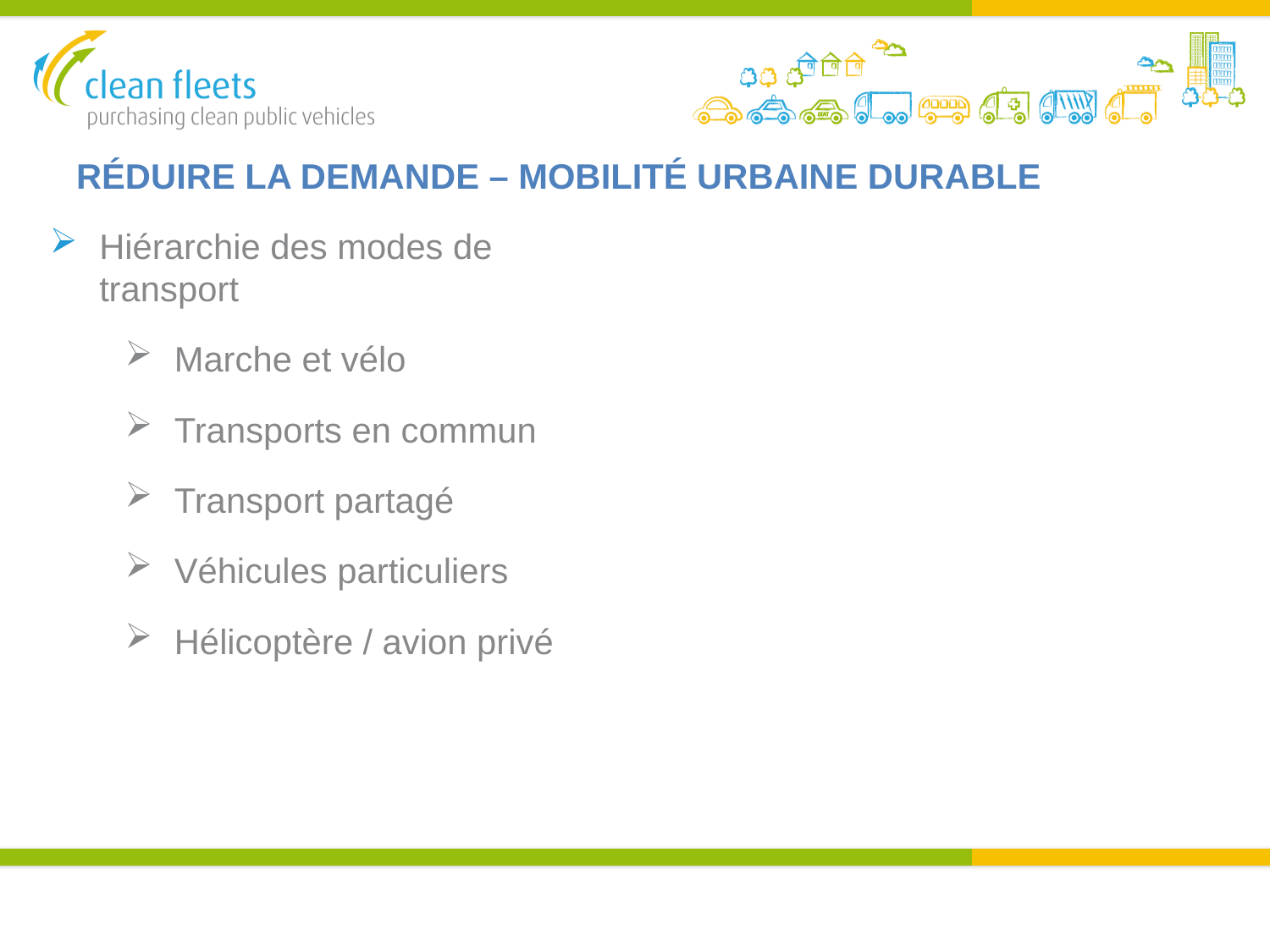

# RÉDUIRE LA DEMANDE – MOBILITÉ URBAINE DURABLE
Hiérarchie des modes de transport
Marche et vélo
Transports en commun
Transport partagé
Véhicules particuliers
Hélicoptère / avion privé